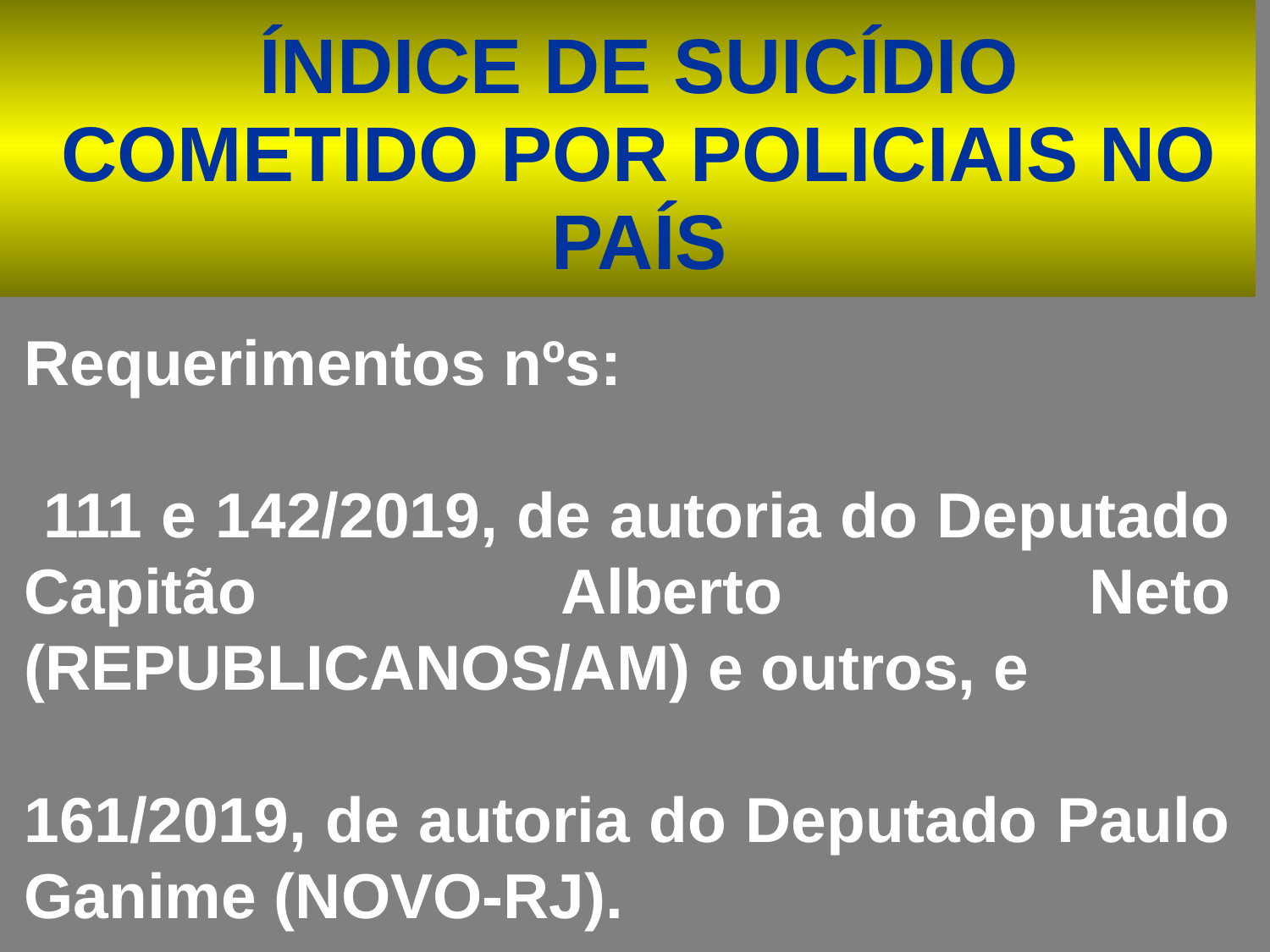

ÍNDICE DE SUICÍDIO COMETIDO POR POLICIAIS NO PAÍS
Requerimentos nºs:

 111 e 142/2019, de autoria do Deputado Capitão Alberto Neto (REPUBLICANOS/AM) e outros, e

161/2019, de autoria do Deputado Paulo Ganime (NOVO-RJ).